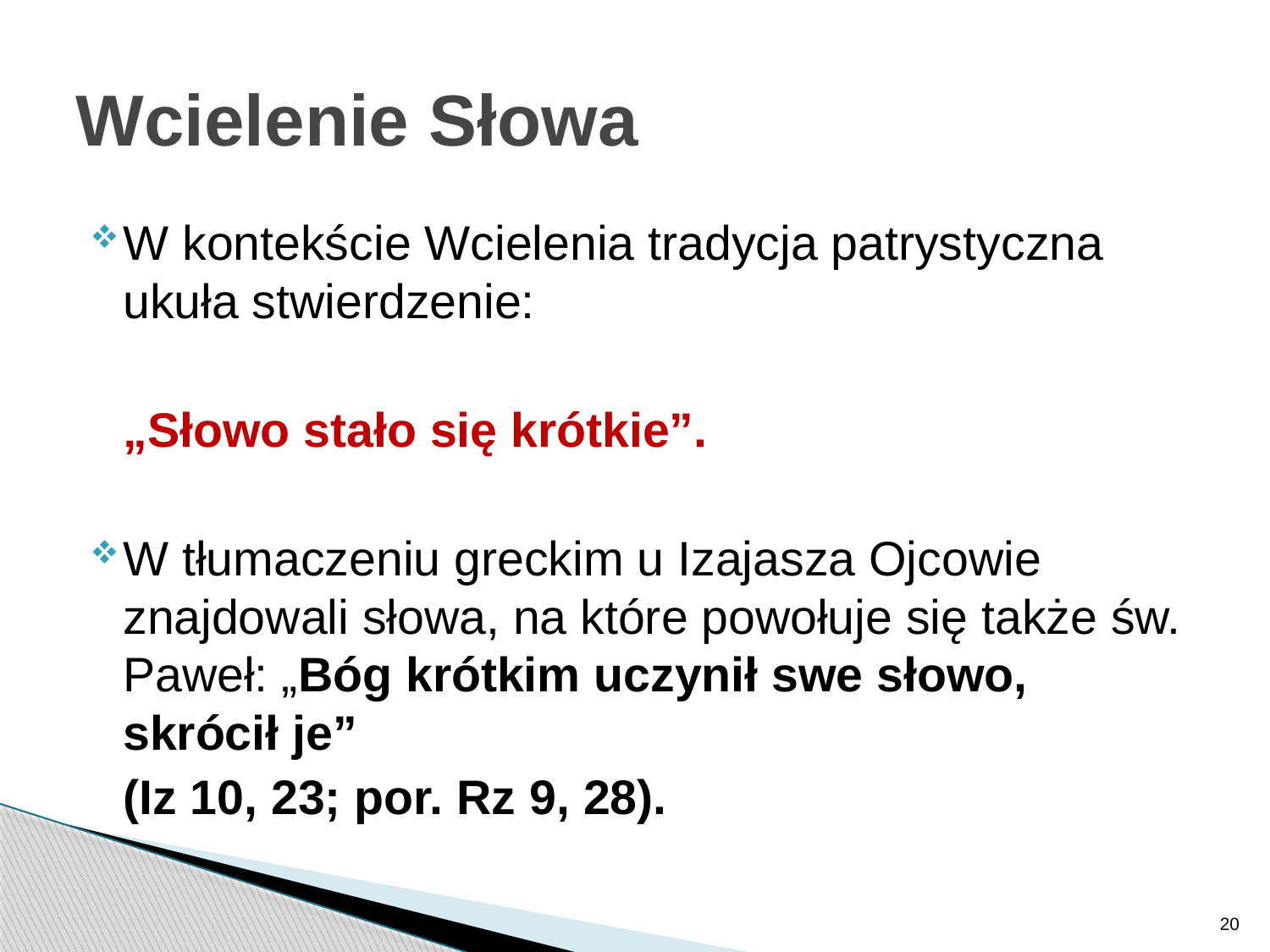

# Wcielenie Słowa
W kontekście Wcielenia tradycja patrystyczna ukuła stwierdzenie:

	„Słowo stało się krótkie”.

W tłumaczeniu greckim u Izajasza Ojcowie znajdowali słowa, na które powołuje się także św. Paweł: „Bóg krótkim uczynił swe słowo, skrócił je”
	(Iz 10, 23; por. Rz 9, 28).

20